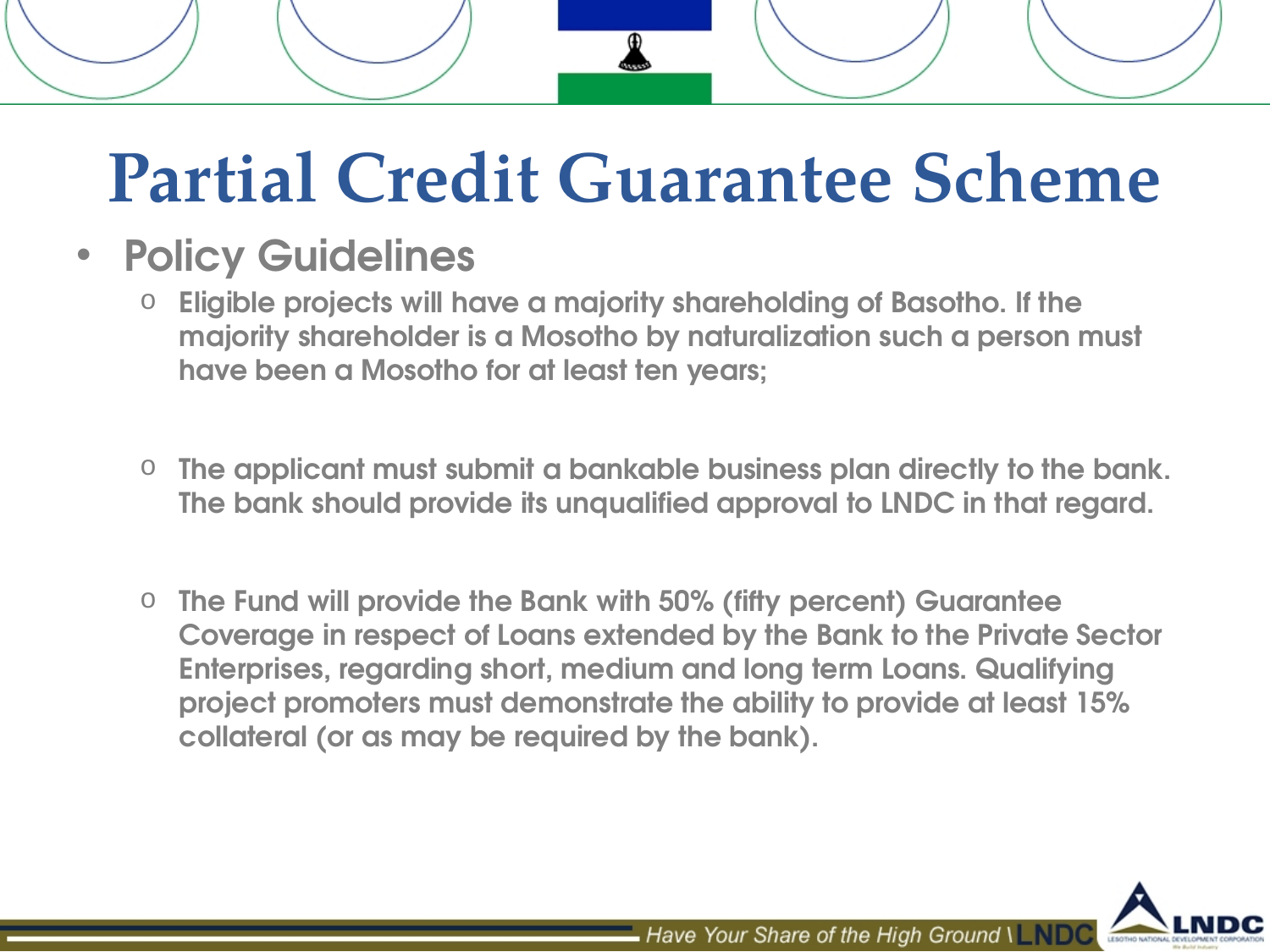

# Partial Credit Guarantee Scheme
Policy Guidelines
Eligible projects will have a majority shareholding of Basotho. If the majority shareholder is a Mosotho by naturalization such a person must have been a Mosotho for at least ten years;

The applicant must submit a bankable business plan directly to the bank. The bank should provide its unqualified approval to LNDC in that regard.

The Fund will provide the Bank with 50% (fifty percent) Guarantee Coverage in respect of Loans extended by the Bank to the Private Sector Enterprises, regarding short, medium and long term Loans. Qualifying project promoters must demonstrate the ability to provide at least 15% collateral (or as may be required by the bank).